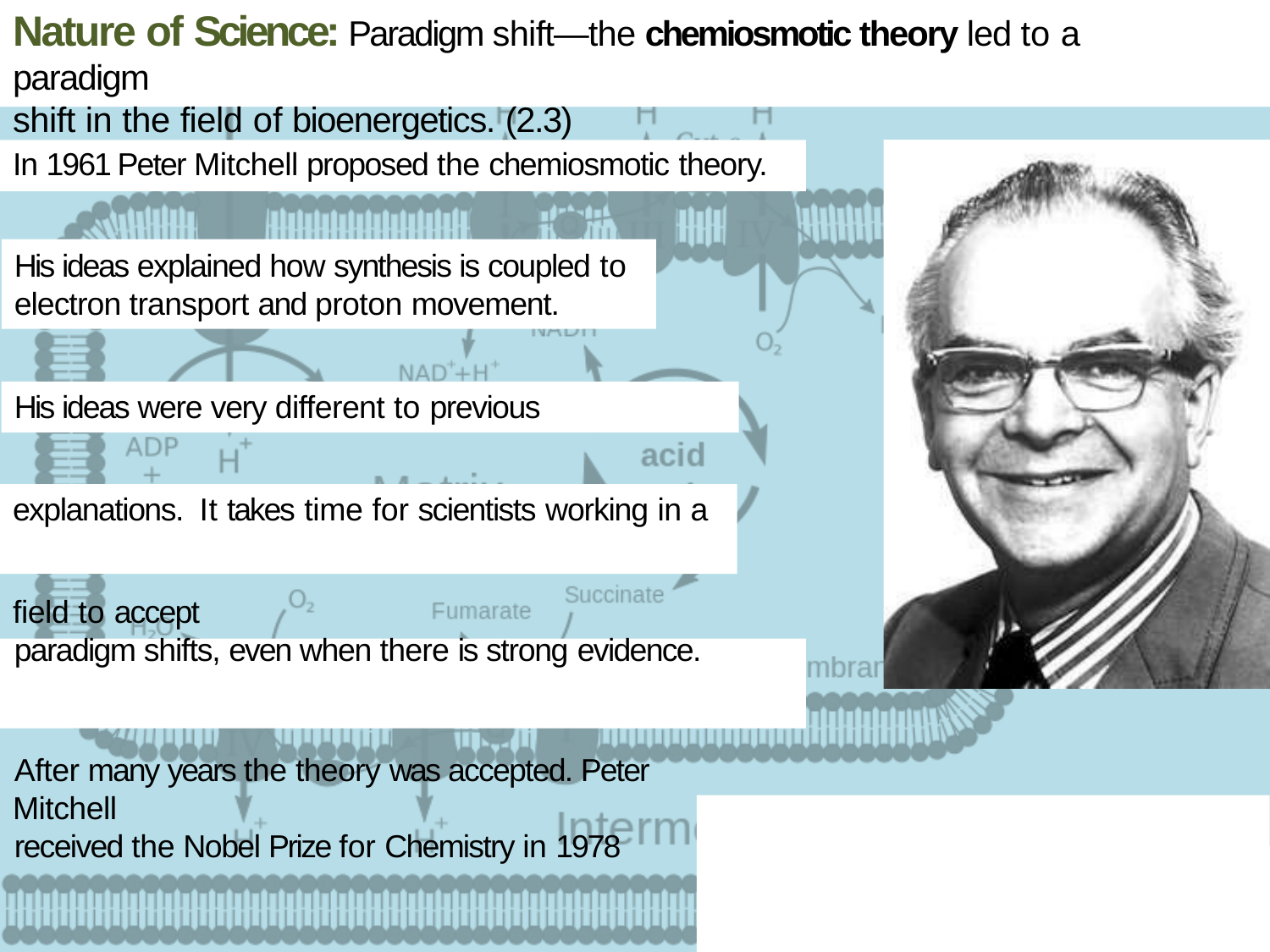

# Nature of Science: Paradigm shift—the chemiosmotic theory led to a paradigm
shift in the field of bioenergetics. (2.3)

In 1961 Peter Mitchell proposed the chemiosmotic theory.

His ideas explained how synthesis is coupled to
electron transport and proton movement.
His ideas were very different to previous explanations.  It takes time for scientists working in a field to accept
paradigm shifts, even when there is strong evidence.

After many years the theory was accepted. Peter Mitchell
received the Nobel Prize for Chemistry in 1978

Find out more:
http://biologyjunction.com/chemiosmotic_theory.htm  http://www.nobelprize.org/nobel_prizes/chemistry/la  ureates/1978/press.html